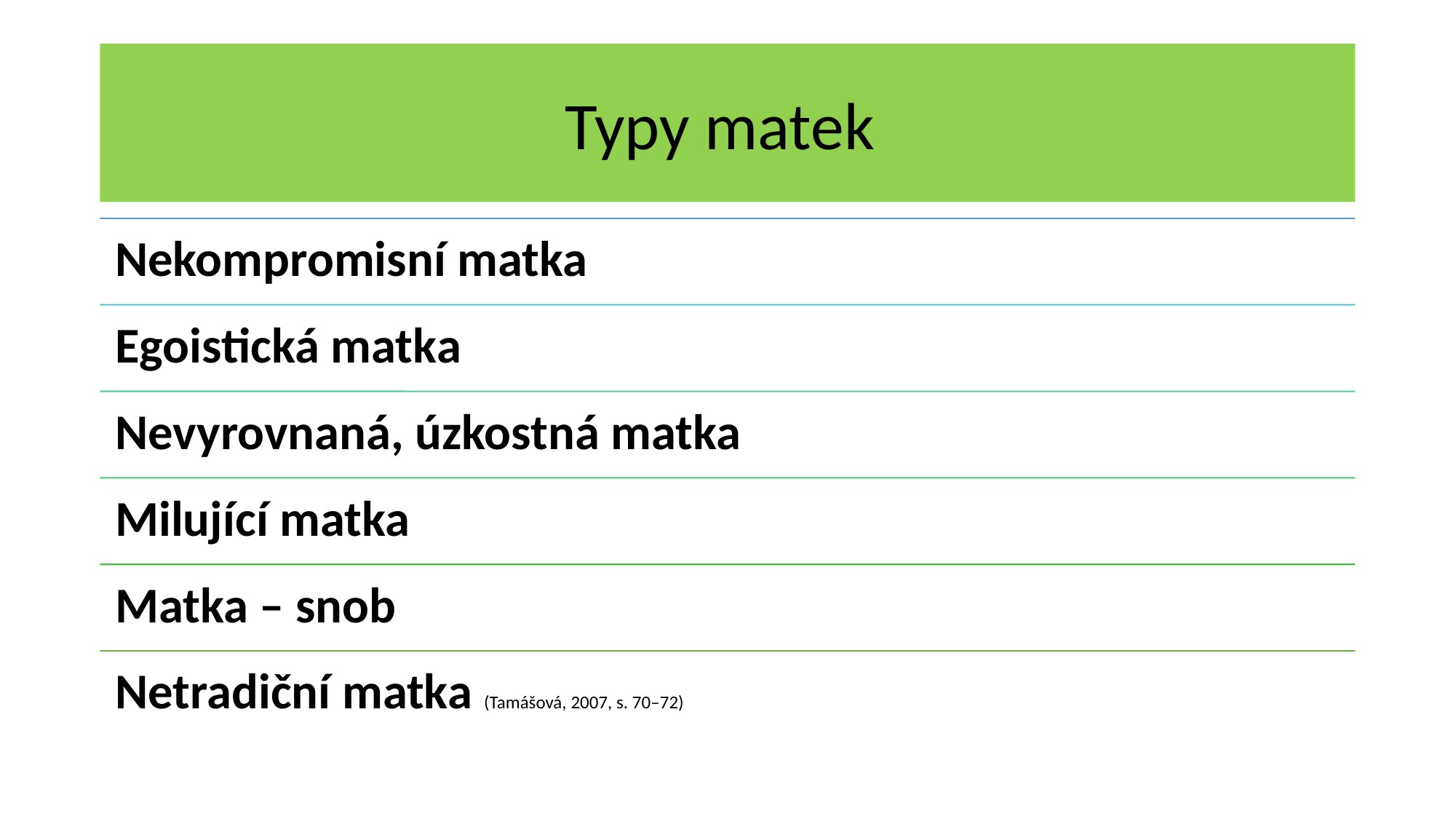

# Typy matek
Nekompromisní matka
Egoistická matka
Nevyrovnaná, úzkostná matka
Milující matka
Matka – snob
Netradiční matka (Tamášová, 2007, s. 70–72)